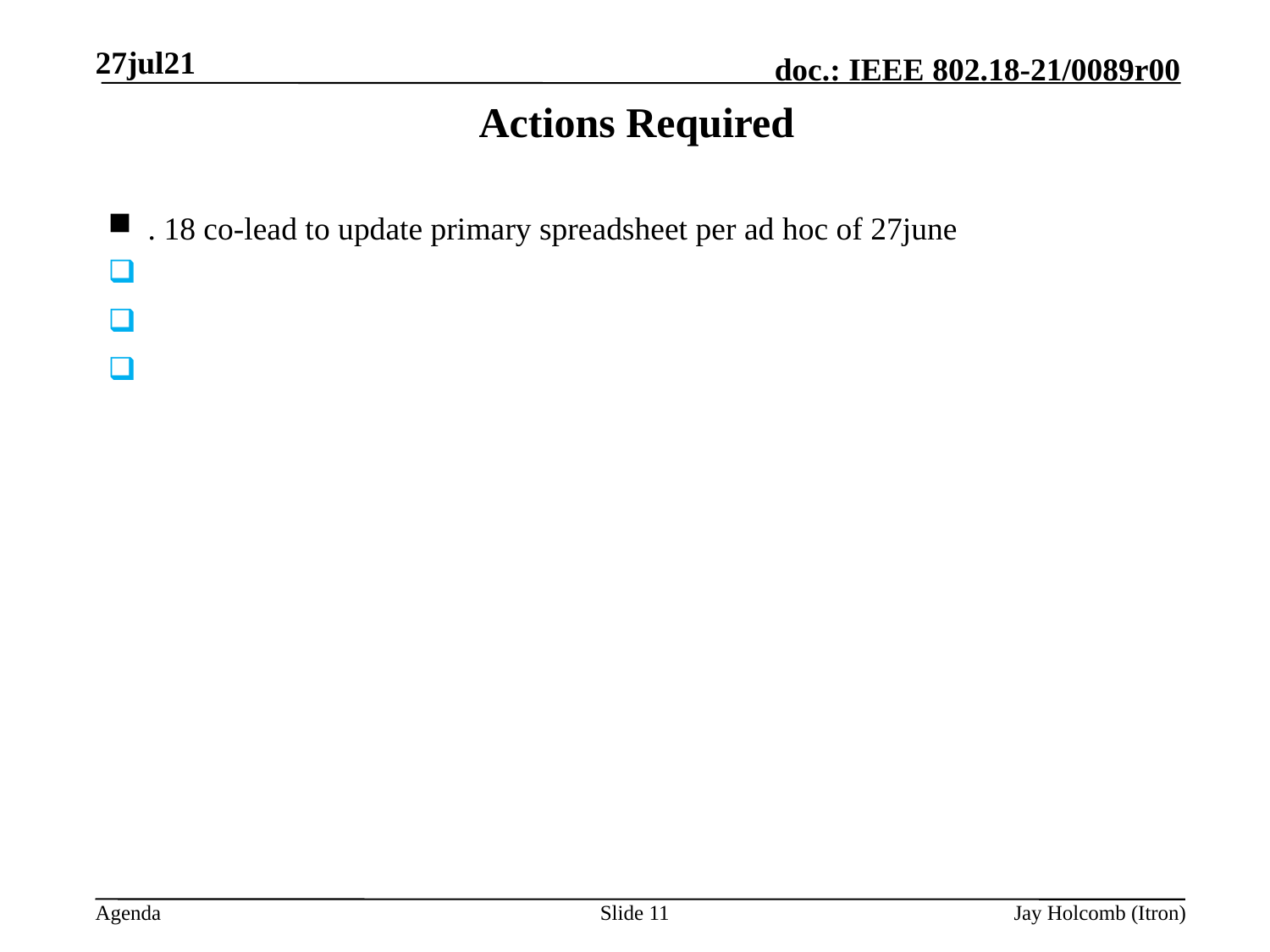

27jul21
# Actions Required

. 18 co-lead to update primary spreadsheet per ad hoc of 27june

Slide 11
Jay Holcomb (Itron)